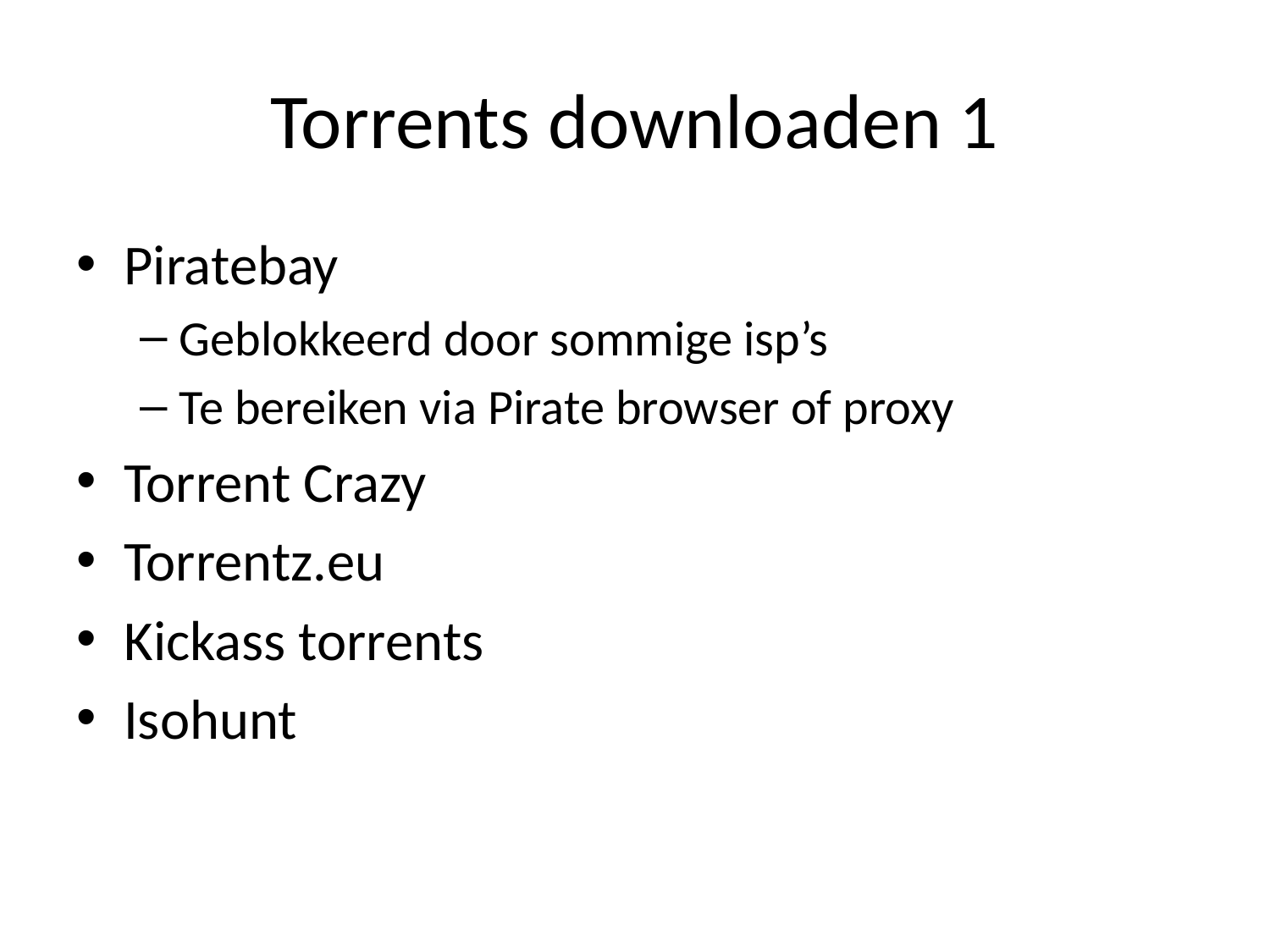

# Torrents downloaden 1
Piratebay
Geblokkeerd door sommige isp’s
Te bereiken via Pirate browser of proxy
Torrent Crazy
Torrentz.eu
Kickass torrents
Isohunt